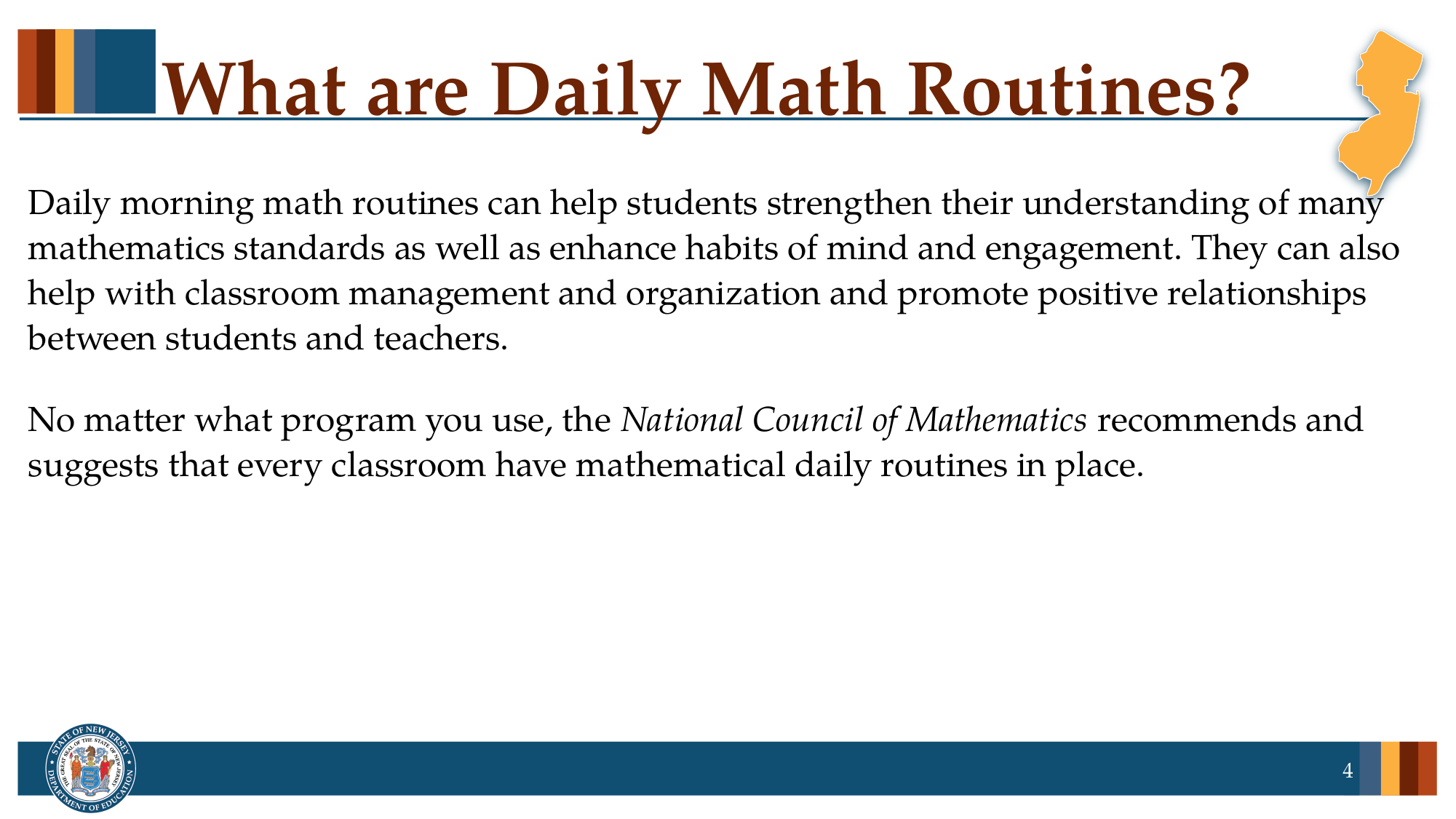

# What are Daily Math Routines?
Daily morning math routines can help students strengthen their understanding of many mathematics standards as well as enhance habits of mind and engagement. They can also help with classroom management and organization and promote positive relationships between students and teachers.
No matter what program you use, the National Council of Mathematics recommends and suggests that every classroom have mathematical daily routines in place.
4